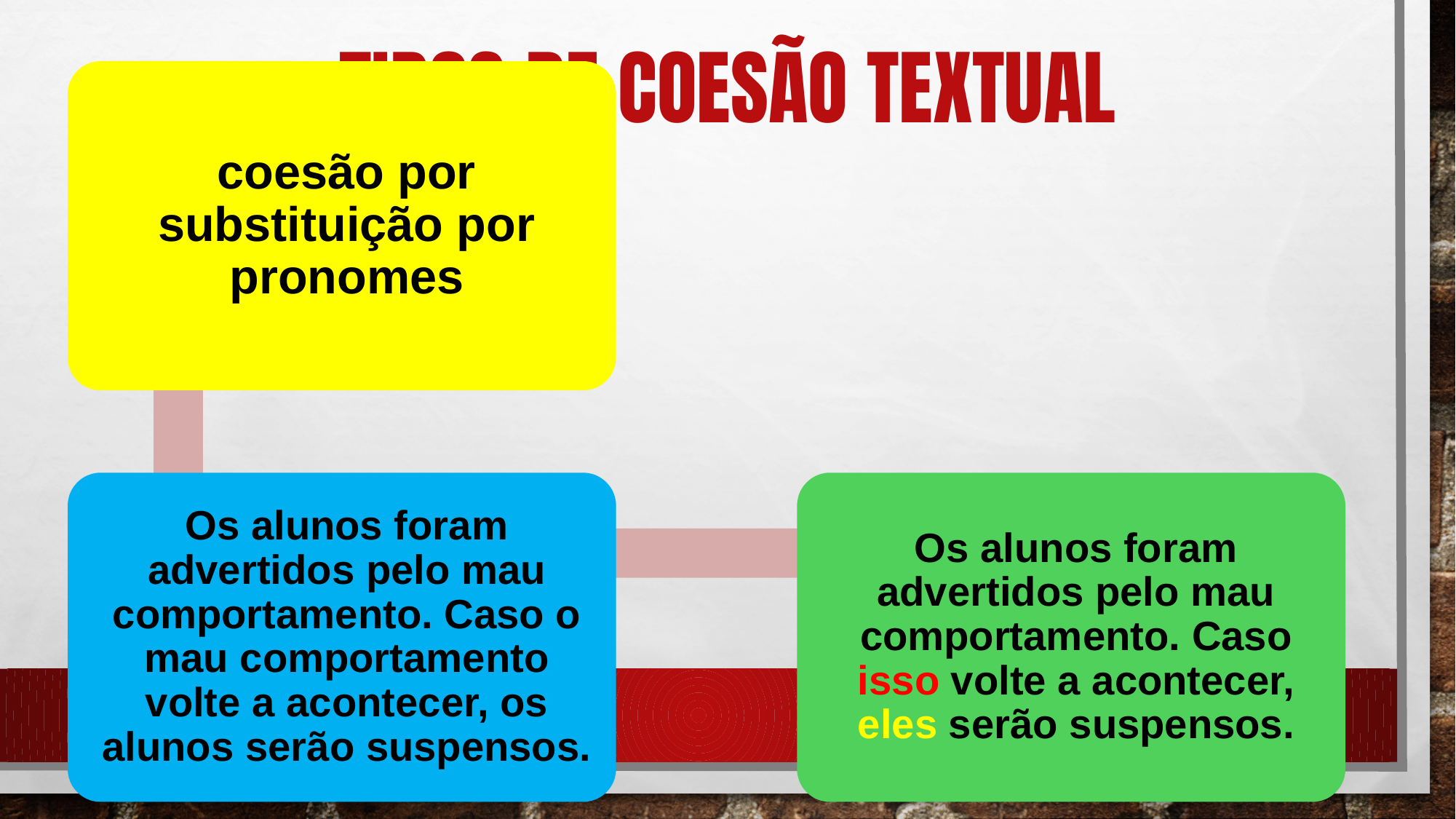

# tipos de coesão textual
coesão por substituição por pronomes
Os alunos foram advertidos pelo mau comportamento. Caso o mau comportamento volte a acontecer, os alunos serão suspensos.
Os alunos foram advertidos pelo mau comportamento. Caso isso volte a acontecer, eles serão suspensos.